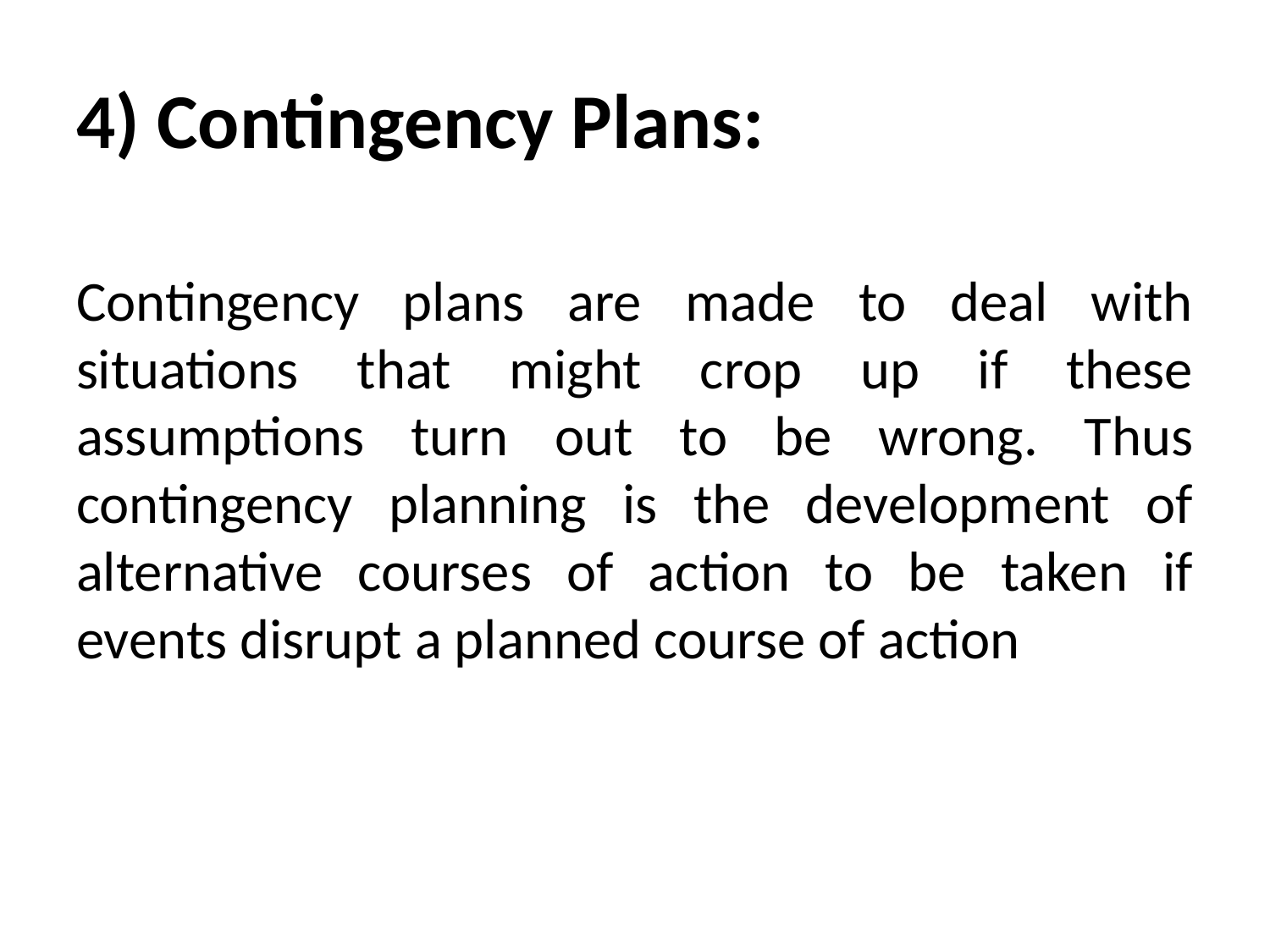

# 4) Contingency Plans:
Contingency plans are made to deal with situations that might crop up if these assumptions turn out to be wrong. Thus contingency planning is the development of alternative courses of action to be taken if events disrupt a planned course of action